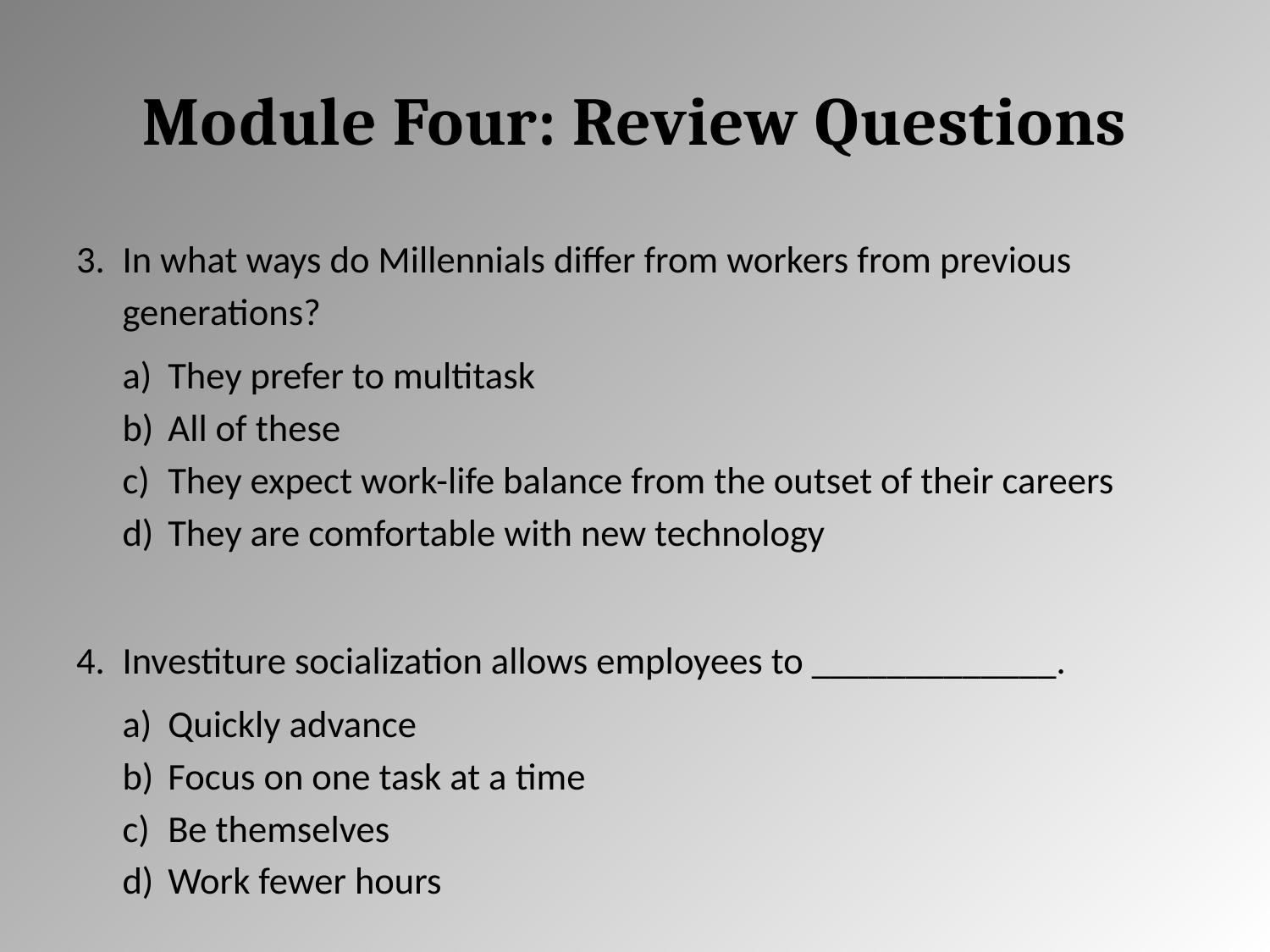

# Module Four: Review Questions
In what ways do Millennials differ from workers from previous generations?
They prefer to multitask
All of these
They expect work-life balance from the outset of their careers
They are comfortable with new technology

Investiture socialization allows employees to _____________.
Quickly advance
Focus on one task at a time
Be themselves
Work fewer hours